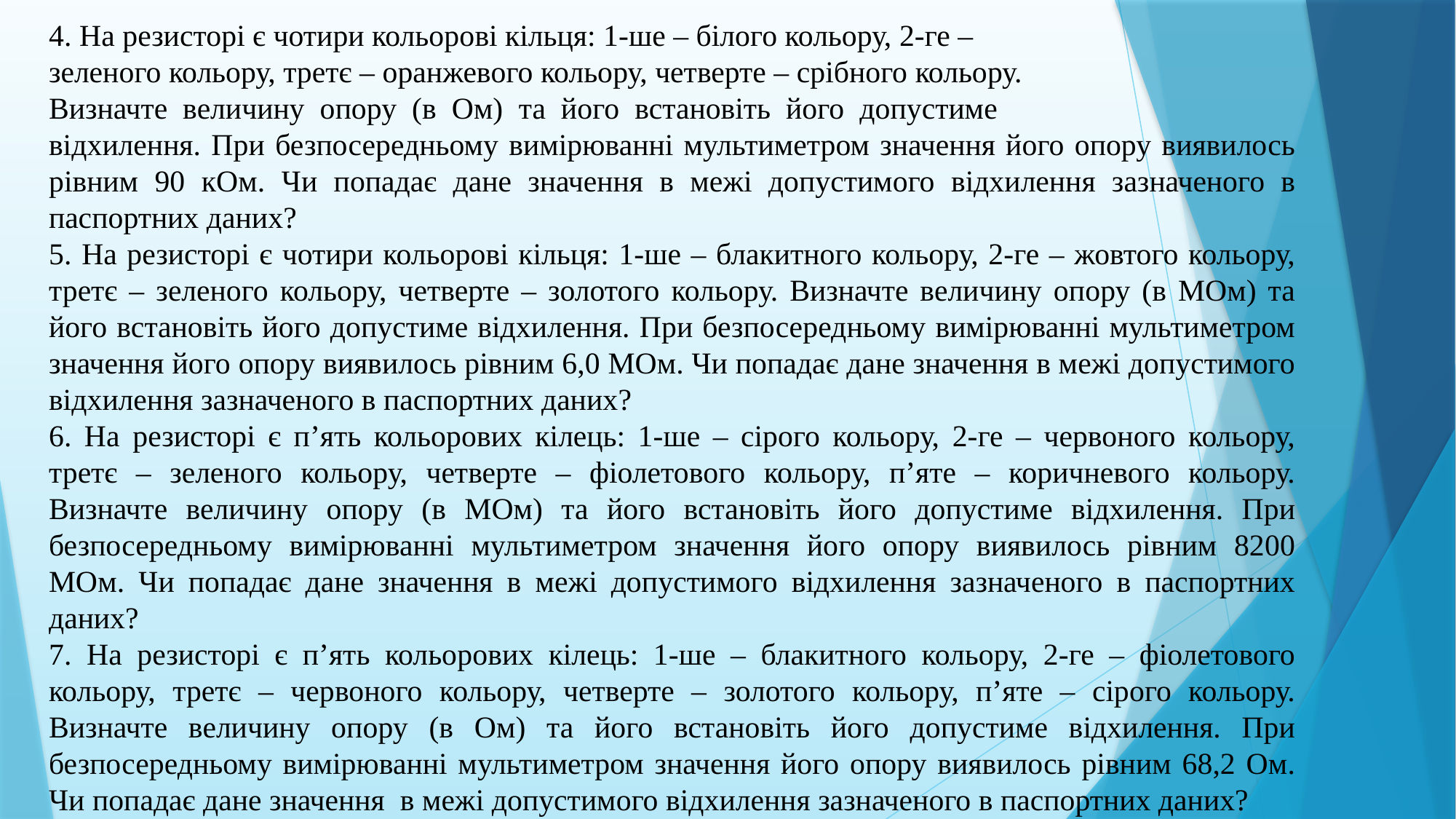

4. На резисторі є чотири кольорові кільця: 1-ше – білого кольору, 2-ге –
зеленого кольору, третє – оранжевого кольору, четверте – срібного кольору.
Визначте  величину  опору  (в  Ом)  та  його  встановіть  його  допустиме
відхилення. При безпосередньому вимірюванні мультиметром значення його опору виявилось рівним 90 кОм. Чи попадає дане значення в межі допустимого відхилення зазначеного в паспортних даних?
5. На резисторі є чотири кольорові кільця: 1-ше – блакитного кольору, 2-ге – жовтого кольору, третє – зеленого кольору, четверте – золотого кольору. Визначте величину опору (в МОм) та його встановіть його допустиме відхилення. При безпосередньому вимірюванні мультиметром значення його опору виявилось рівним 6,0 МОм. Чи попадає дане значення в межі допустимого відхилення зазначеного в паспортних даних?
6. На резисторі є п’ять кольорових кілець: 1-ше – сірого кольору, 2-ге – червоного кольору, третє – зеленого кольору, четверте – фіолетового кольору, п’яте – коричневого кольору. Визначте величину опору (в МОм) та його встановіть його допустиме відхилення. При безпосередньому вимірюванні мультиметром значення його опору виявилось рівним 8200 МОм. Чи попадає дане значення в межі допустимого відхилення зазначеного в паспортних даних?
7. На резисторі є п’ять кольорових кілець: 1-ше – блакитного кольору, 2-ге – фіолетового кольору, третє – червоного кольору, четверте – золотого кольору, п’яте – сірого кольору. Визначте величину опору (в Ом) та його встановіть його допустиме відхилення. При безпосередньому вимірюванні мультиметром значення його опору виявилось рівним 68,2 Ом. Чи попадає дане значення  в межі допустимого відхилення зазначеного в паспортних даних?